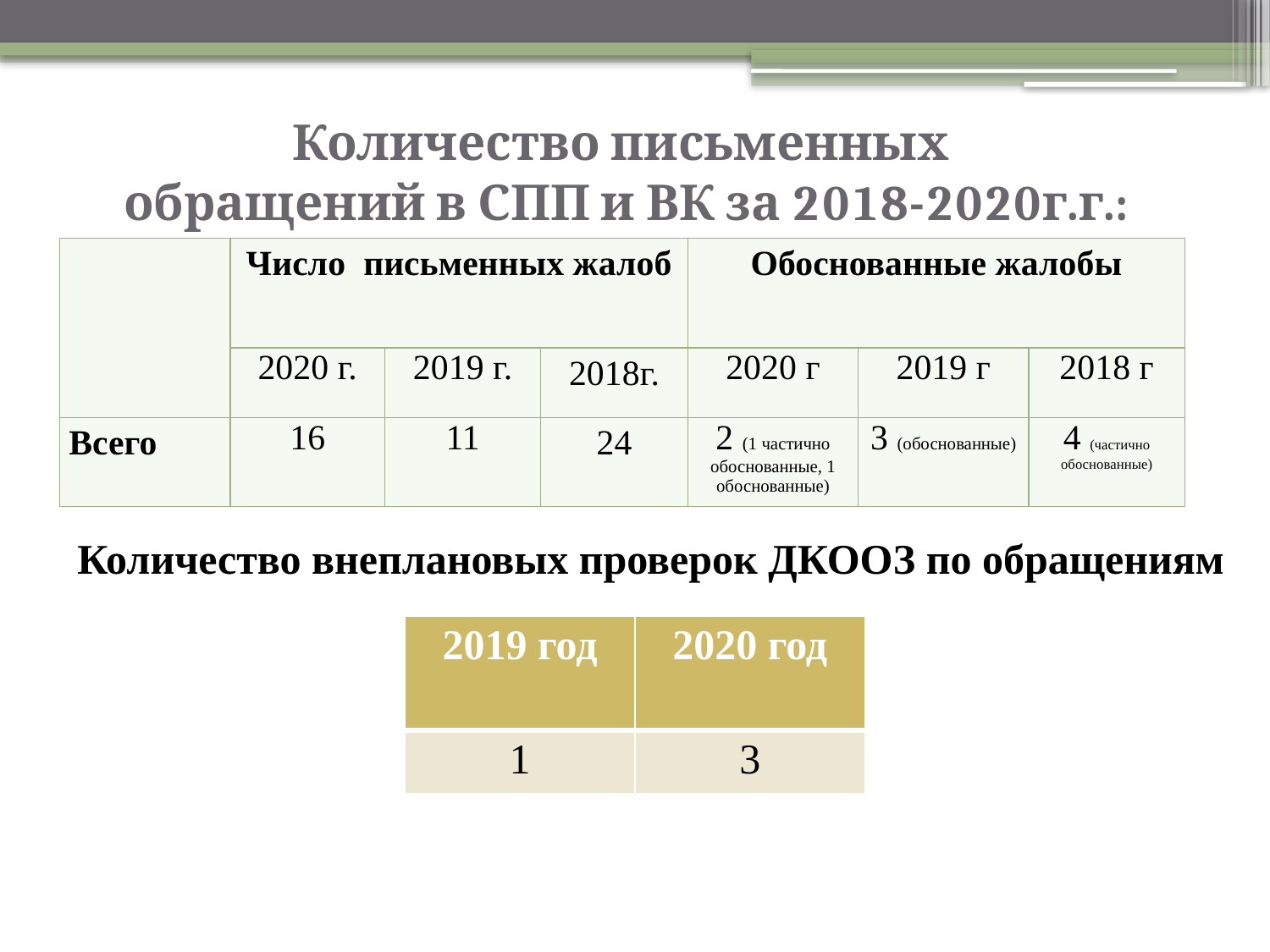

# Количество письменных обращений в СПП и ВК за 2018-2020г.г.:
|  | Число письменных жалоб |  |  | Обоснованные жалобы |  |  |
| --- | --- | --- | --- | --- | --- | --- |
|  | 2020 г. | 2019 г. | 2018г. | 2020 г | 2019 г | 2018 г |
| Всего | 16 | 11 | 24 | 2 (1 частично обоснованные, 1 обоснованные) | 3 (обоснованные) | 4 (частично обоснованные) |
Количество внеплановых проверок ДКООЗ по обращениям
| 2019 год | 2020 год |
| --- | --- |
| 1 | 3 |